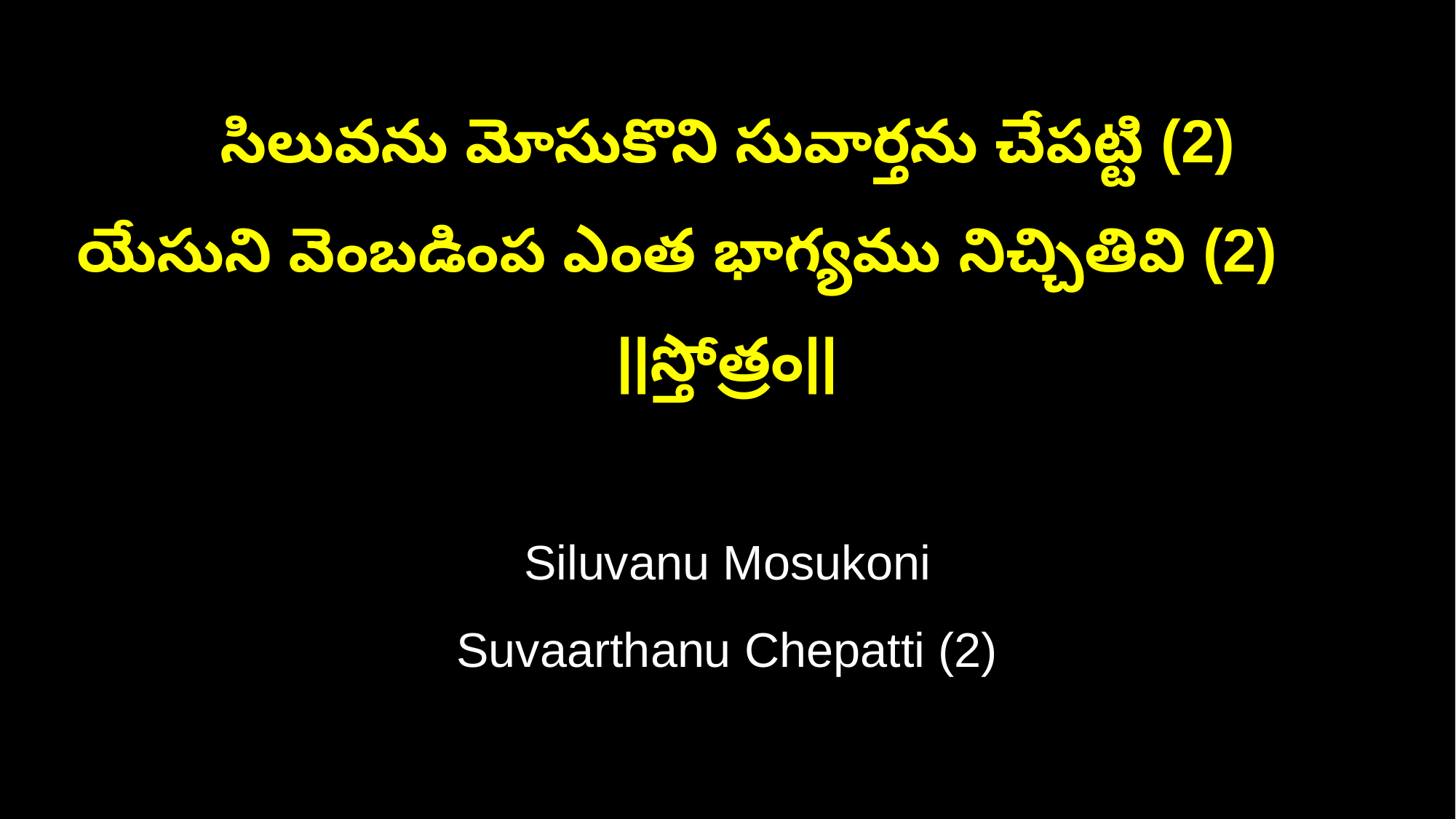

సిలువను మోసుకొని సువార్తను చేపట్టి (2)
యేసుని వెంబడింప ఎంత భాగ్యము నిచ్చితివి (2)       ||స్తోత్రం||
Siluvanu Mosukoni
Suvaarthanu Chepatti (2)